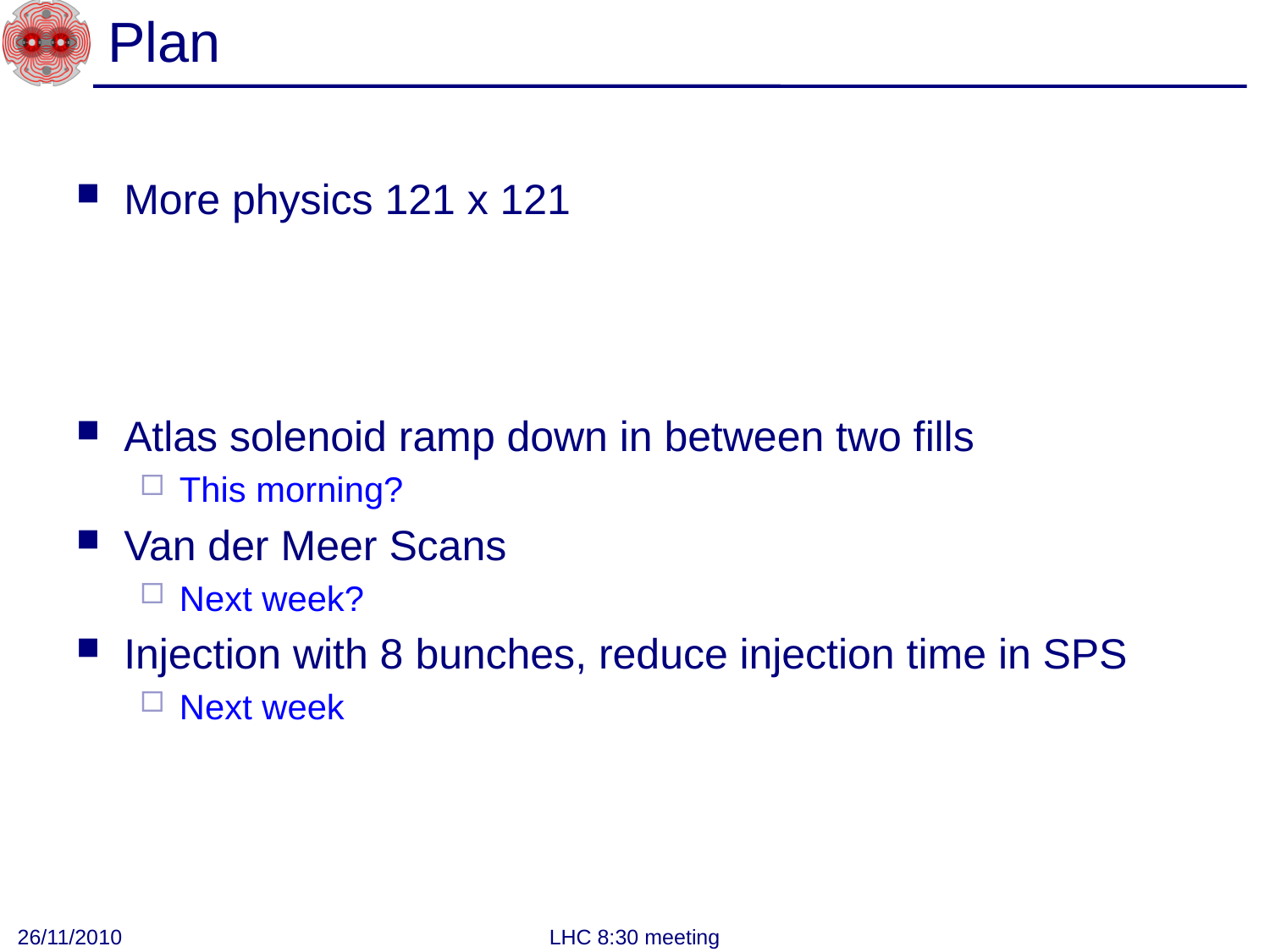

# Plan
More physics 121 x 121

Atlas solenoid ramp down in between two fills
This morning?
Van der Meer Scans
Next week?
Injection with 8 bunches, reduce injection time in SPS
Next week
26/11/2010

LHC 8:30 meeting